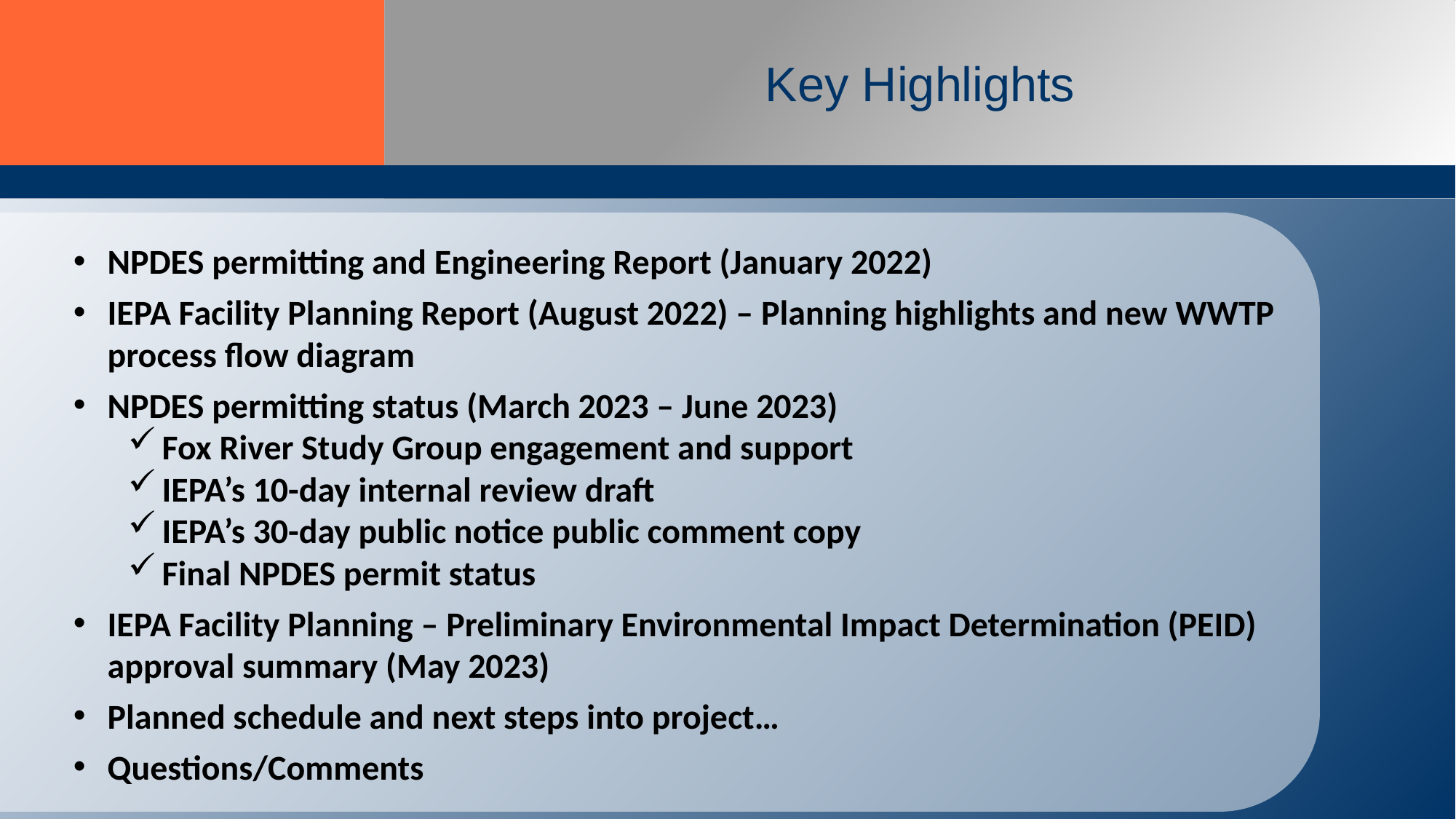

Key Highlights

NPDES permitting and Engineering Report (January 2022)
IEPA Facility Planning Report (August 2022) – Planning highlights and new WWTP process flow diagram
NPDES permitting status (March 2023 – June 2023)
Fox River Study Group engagement and support
IEPA’s 10-day internal review draft
IEPA’s 30-day public notice public comment copy
Final NPDES permit status
IEPA Facility Planning – Preliminary Environmental Impact Determination (PEID) approval summary (May 2023)
Planned schedule and next steps into project…
Questions/Comments